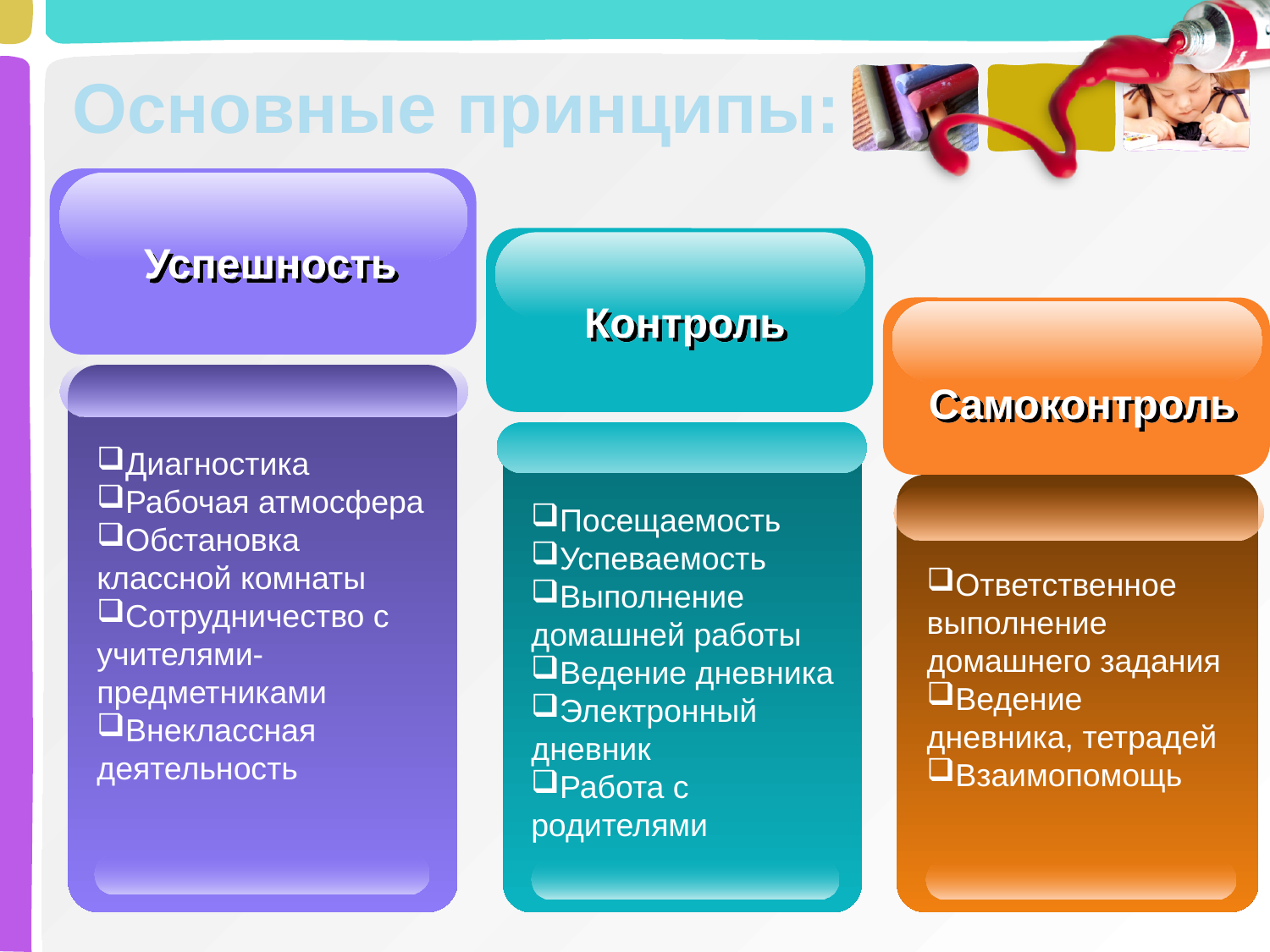

# Основные принципы:

Успешность

Диагностика
Рабочая атмосфера
Обстановка классной комнаты
Сотрудничество с учителями-предметниками
Внеклассная деятельность

Контроль

Посещаемость
Успеваемость
Выполнение домашней работы
Ведение дневника
Электронный дневник
Работа с родителями

Самоконтроль

Ответственное выполнение домашнего задания
Ведение дневника, тетрадей
Взаимопомощь